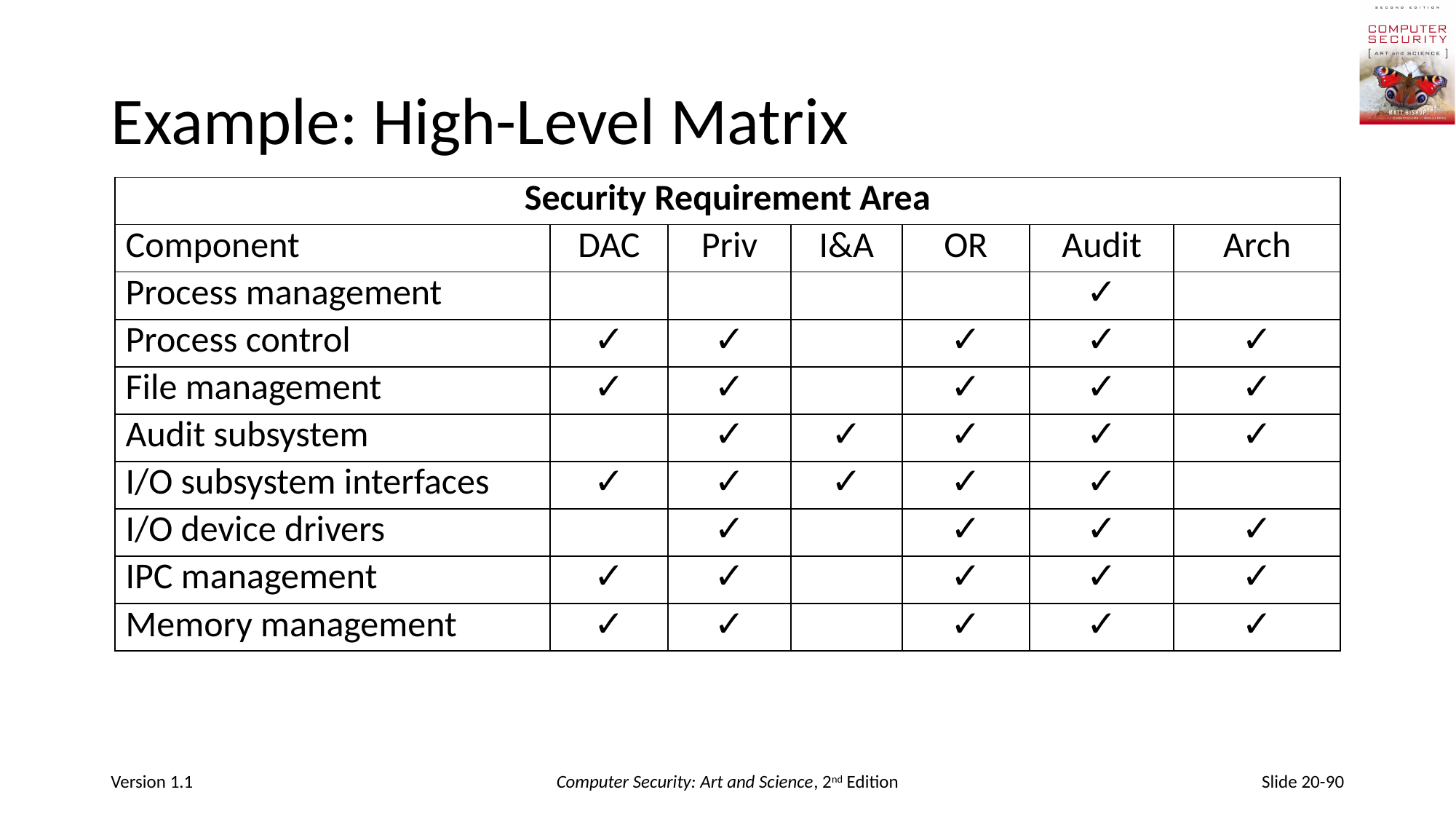

# Example: High-Level Matrix
| Security Requirement Area |  |  |  |  |  |  |
| --- | --- | --- | --- | --- | --- | --- |
| Component | DAC | Priv | I&A | OR | Audit | Arch |
| Process management |  |  |  |  | ✓ |  |
| Process control | ✓ | ✓ |  | ✓ | ✓ | ✓ |
| File management | ✓ | ✓ |  | ✓ | ✓ | ✓ |
| Audit subsystem |  | ✓ | ✓ | ✓ | ✓ | ✓ |
| I/O subsystem interfaces | ✓ | ✓ | ✓ | ✓ | ✓ |  |
| I/O device drivers |  | ✓ |  | ✓ | ✓ | ✓ |
| IPC management | ✓ | ✓ |  | ✓ | ✓ | ✓ |
| Memory management | ✓ | ✓ |  | ✓ | ✓ | ✓ |
Version 1.1
Computer Security: Art and Science, 2nd Edition
Slide 20-90